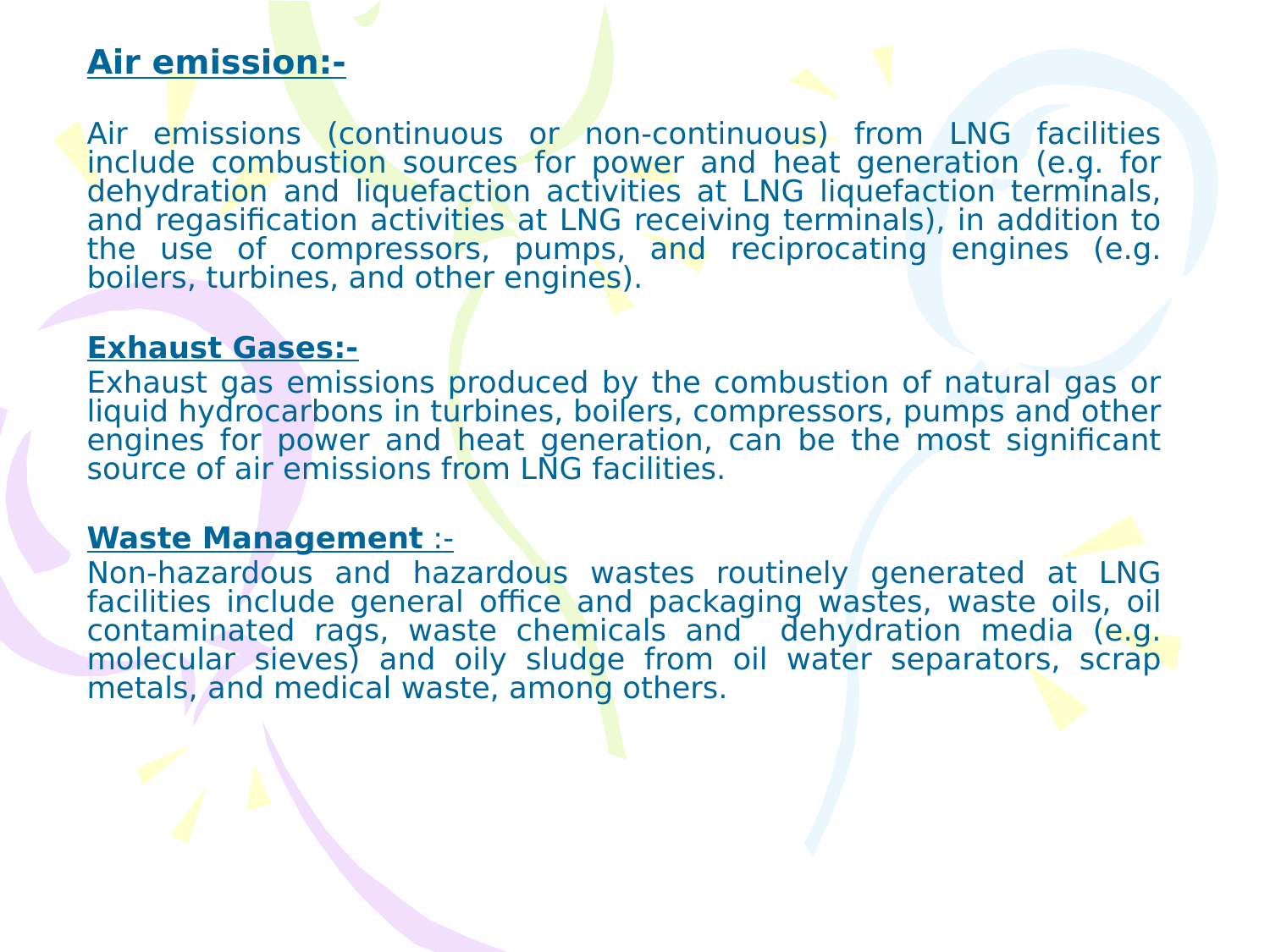

Air emission:-

Air emissions (continuous or non-continuous) from LNG facilities include combustion sources for power and heat generation (e.g. for dehydration and liquefaction activities at LNG liquefaction terminals, and regasification activities at LNG receiving terminals), in addition to the use of compressors, pumps, and reciprocating engines (e.g. boilers, turbines, and other engines).

Exhaust Gases:-
Exhaust gas emissions produced by the combustion of natural gas or liquid hydrocarbons in turbines, boilers, compressors, pumps and other engines for power and heat generation, can be the most significant source of air emissions from LNG facilities.

Waste Management :-
Non-hazardous and hazardous wastes routinely generated at LNG facilities include general office and packaging wastes, waste oils, oil contaminated rags, waste chemicals and  dehydration media (e.g. molecular sieves) and oily sludge from oil water separators, scrap metals, and medical waste, among others.